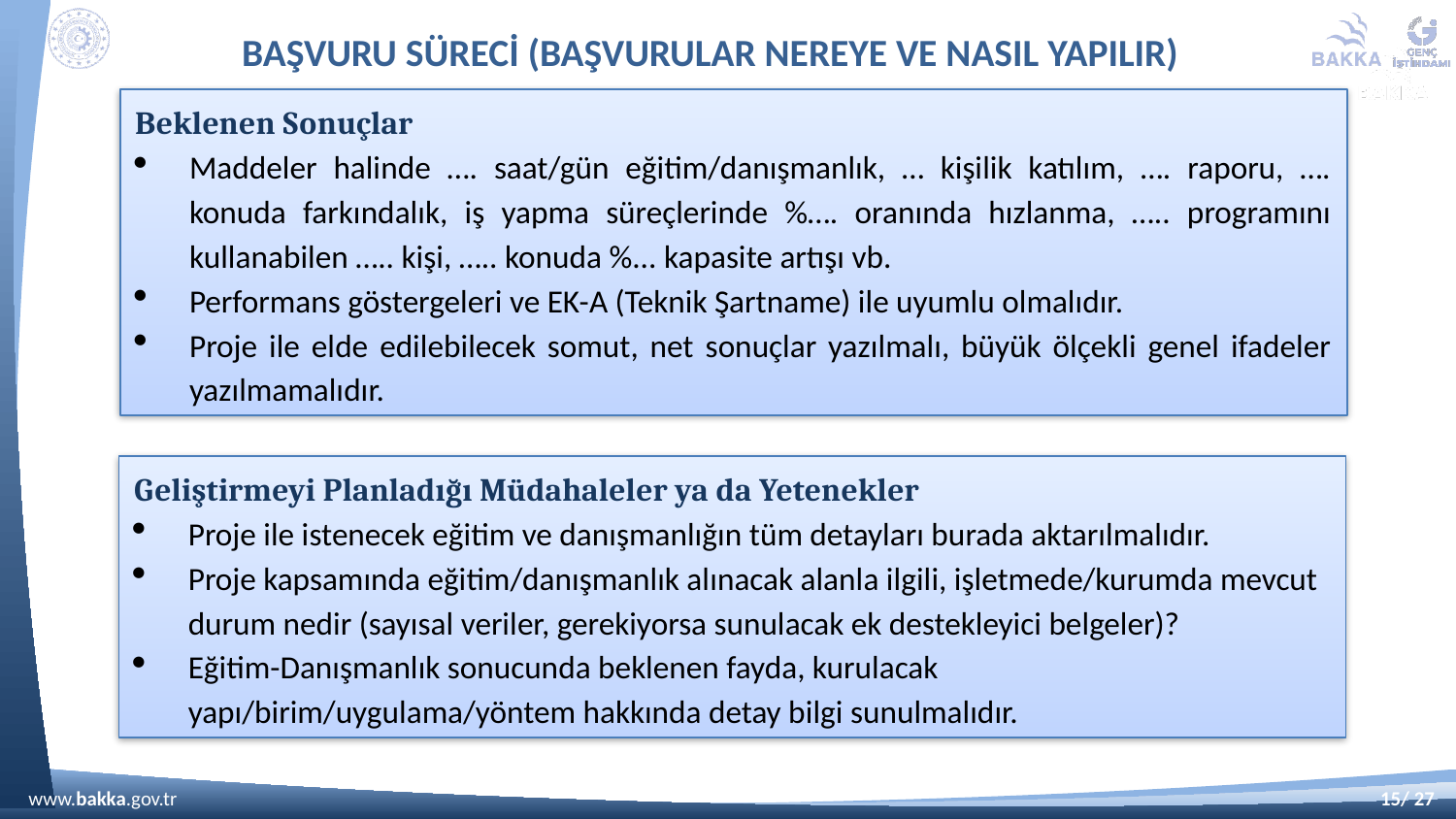

# BAŞVURU SÜRECİ (BAŞVURULAR NEREYE VE NASIL YAPILIR)
Beklenen Sonuçlar
Maddeler halinde …. saat/gün eğitim/danışmanlık, … kişilik katılım, …. raporu, …. konuda farkındalık, iş yapma süreçlerinde %…. oranında hızlanma, ….. programını kullanabilen ….. kişi, ….. konuda %... kapasite artışı vb.
Performans göstergeleri ve EK-A (Teknik Şartname) ile uyumlu olmalıdır.
Proje ile elde edilebilecek somut, net sonuçlar yazılmalı, büyük ölçekli genel ifadeler yazılmamalıdır.
Geliştirmeyi Planladığı Müdahaleler ya da Yetenekler
Proje ile istenecek eğitim ve danışmanlığın tüm detayları burada aktarılmalıdır.
Proje kapsamında eğitim/danışmanlık alınacak alanla ilgili, işletmede/kurumda mevcut durum nedir (sayısal veriler, gerekiyorsa sunulacak ek destekleyici belgeler)?
Eğitim-Danışmanlık sonucunda beklenen fayda, kurulacak yapı/birim/uygulama/yöntem hakkında detay bilgi sunulmalıdır.